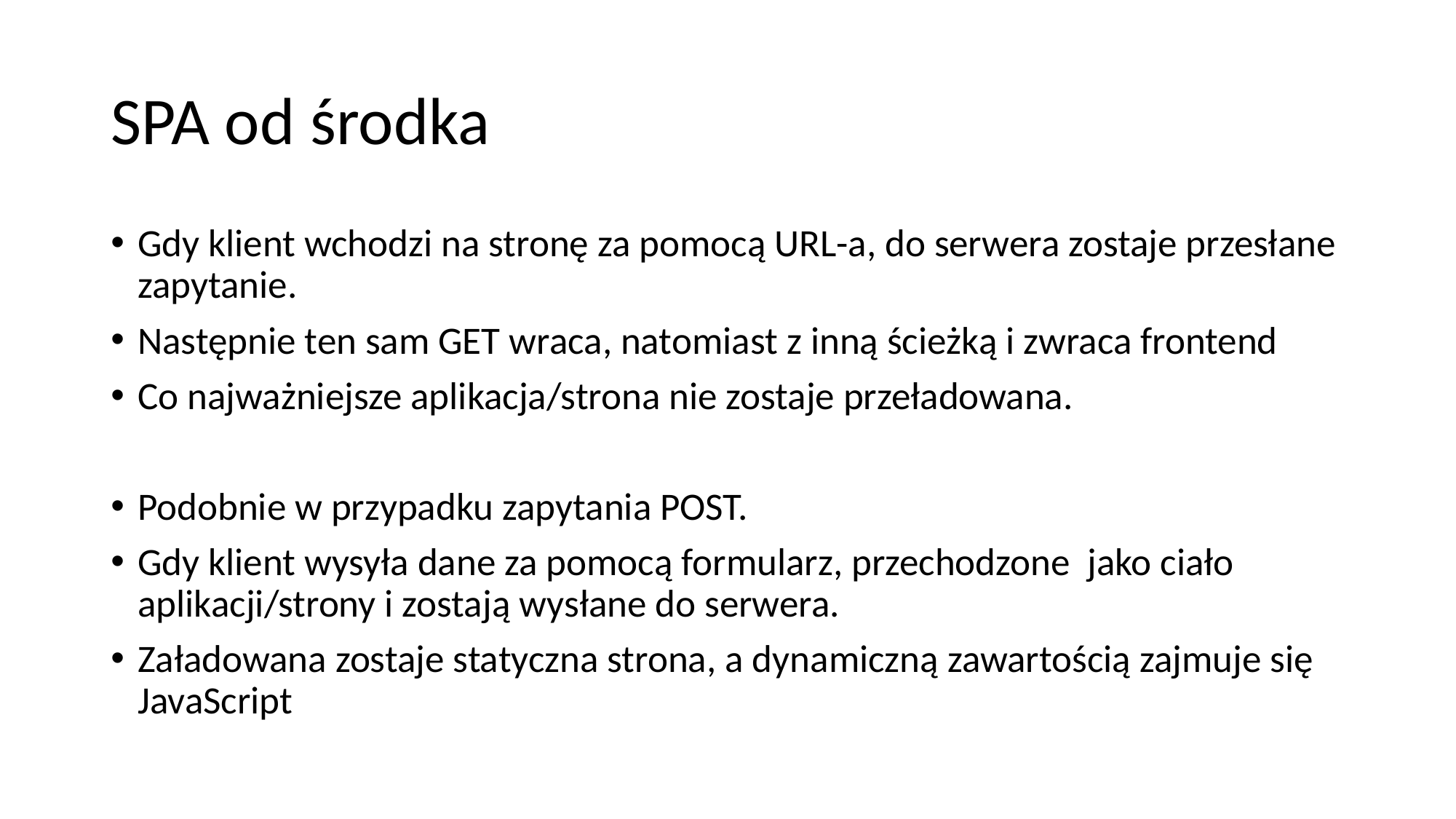

# SPA od środka
Gdy klient wchodzi na stronę za pomocą URL-a, do serwera zostaje przesłane zapytanie.
Następnie ten sam GET wraca, natomiast z inną ścieżką i zwraca frontend
Co najważniejsze aplikacja/strona nie zostaje przeładowana.

Podobnie w przypadku zapytania POST.
Gdy klient wysyła dane za pomocą formularz, przechodzone  jako ciało aplikacji/strony i zostają wysłane do serwera.
Załadowana zostaje statyczna strona, a dynamiczną zawartością zajmuje się JavaScript